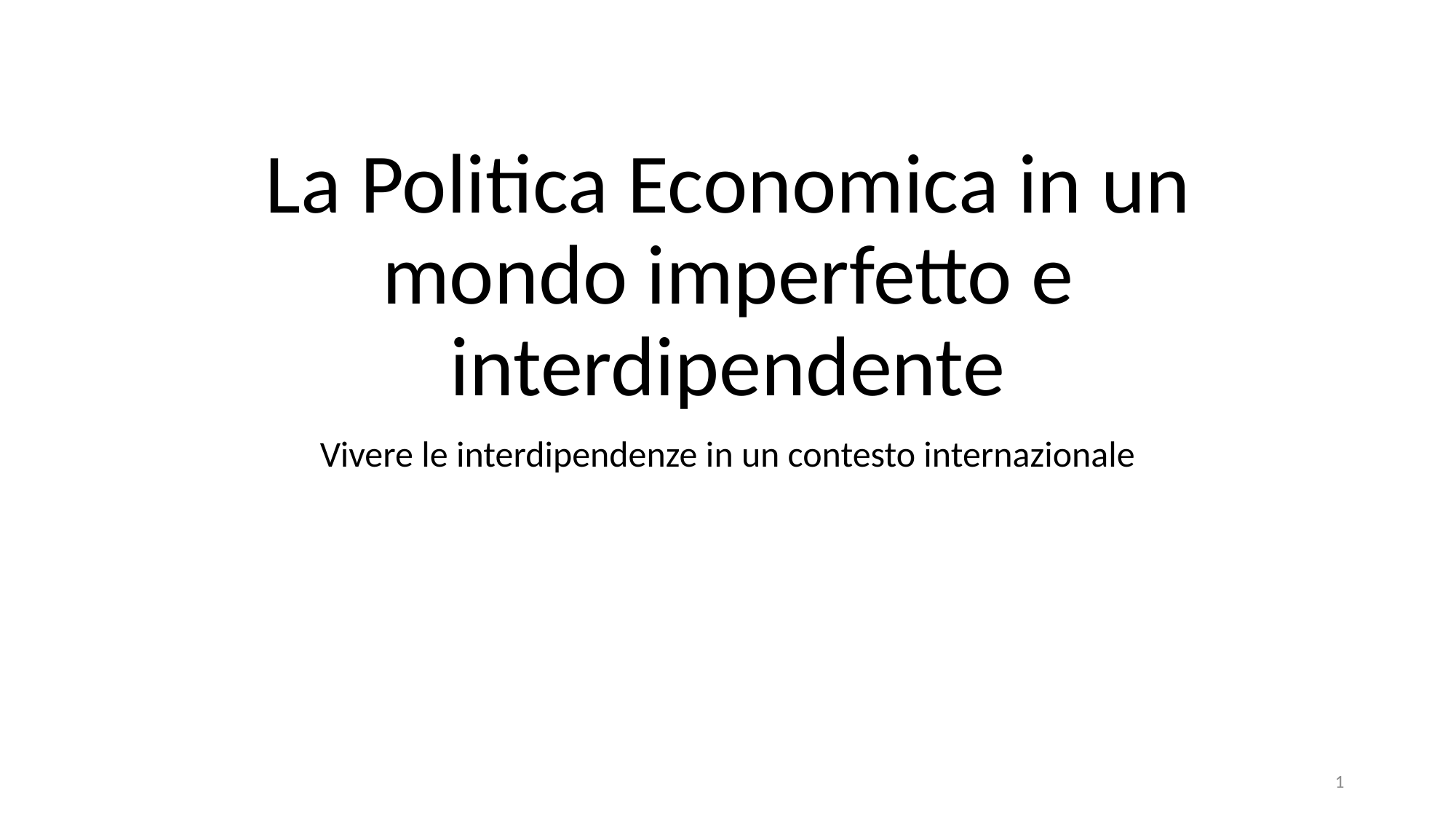

# La Politica Economica in un mondo imperfetto e interdipendente
Vivere le interdipendenze in un contesto internazionale

1